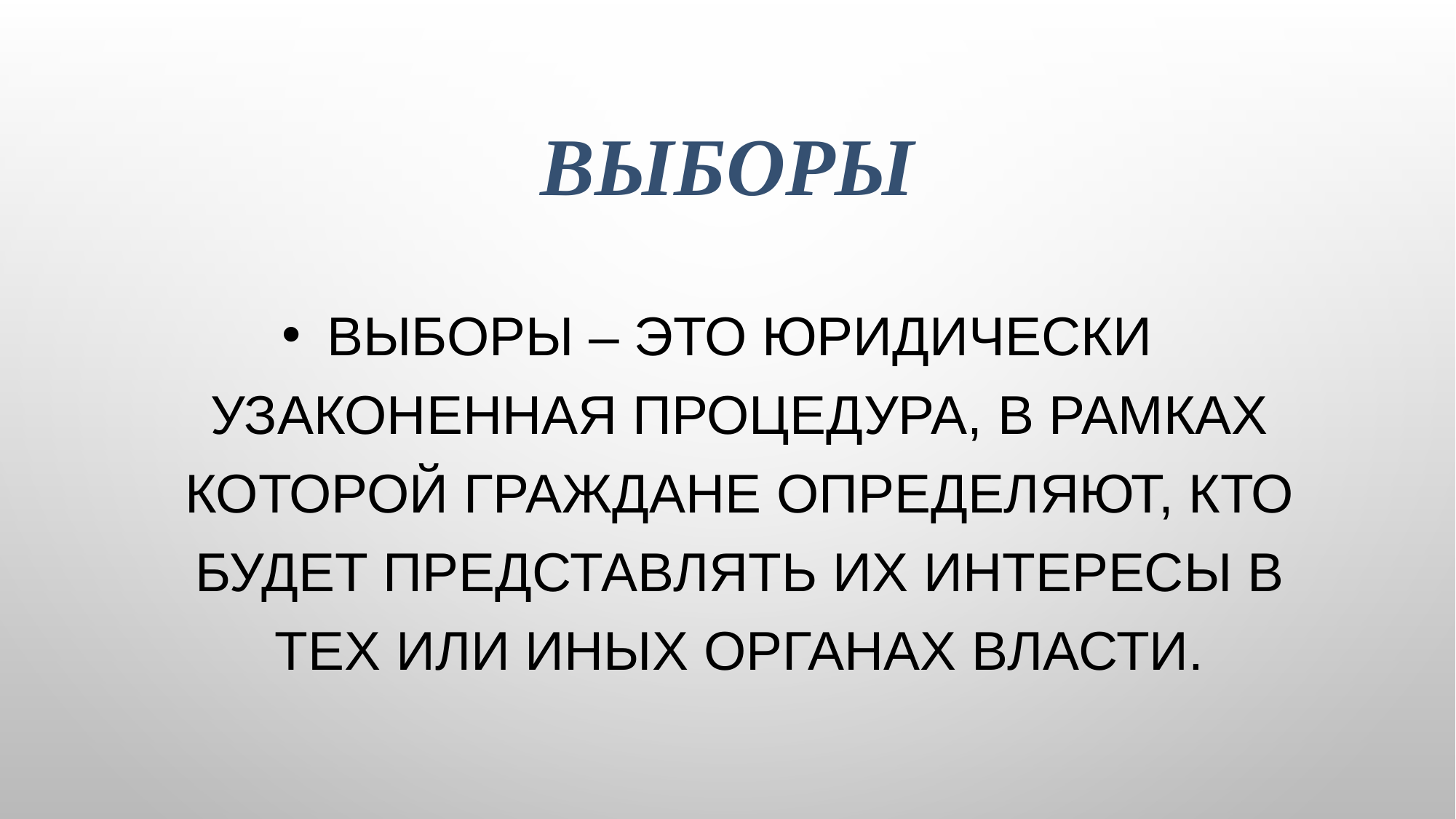

# Выборы
Выборы – это юридически узаконенная процедура, в рамках которой граждане определяют, кто будет представлять их интересы в тех или иных органах власти.